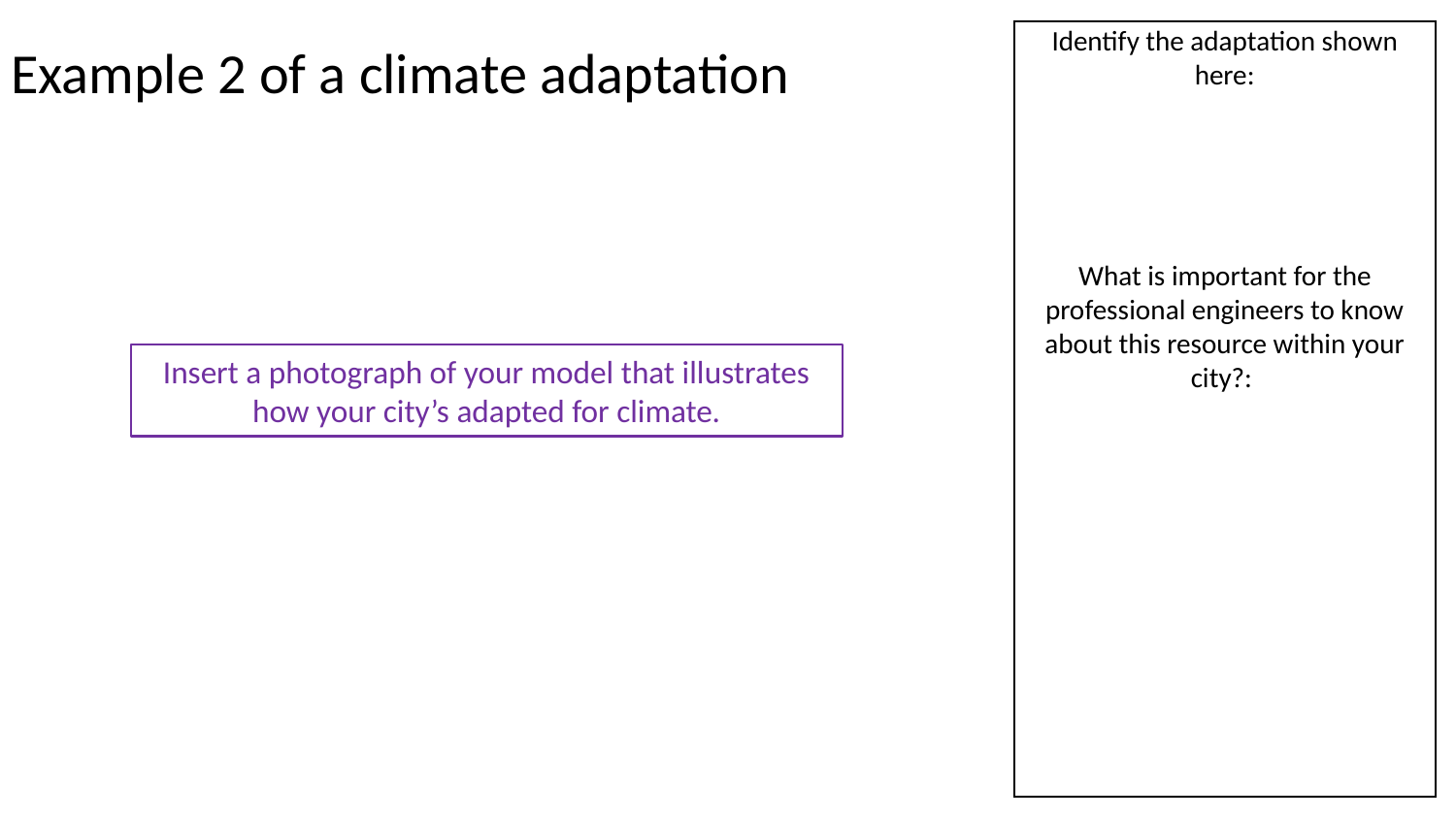

# Example 2 of a climate adaptation
Identify the adaptation shown here:

What is important for the professional engineers to know about this resource within your city?:

Insert a photograph of your model that illustrates how your city’s adapted for climate.